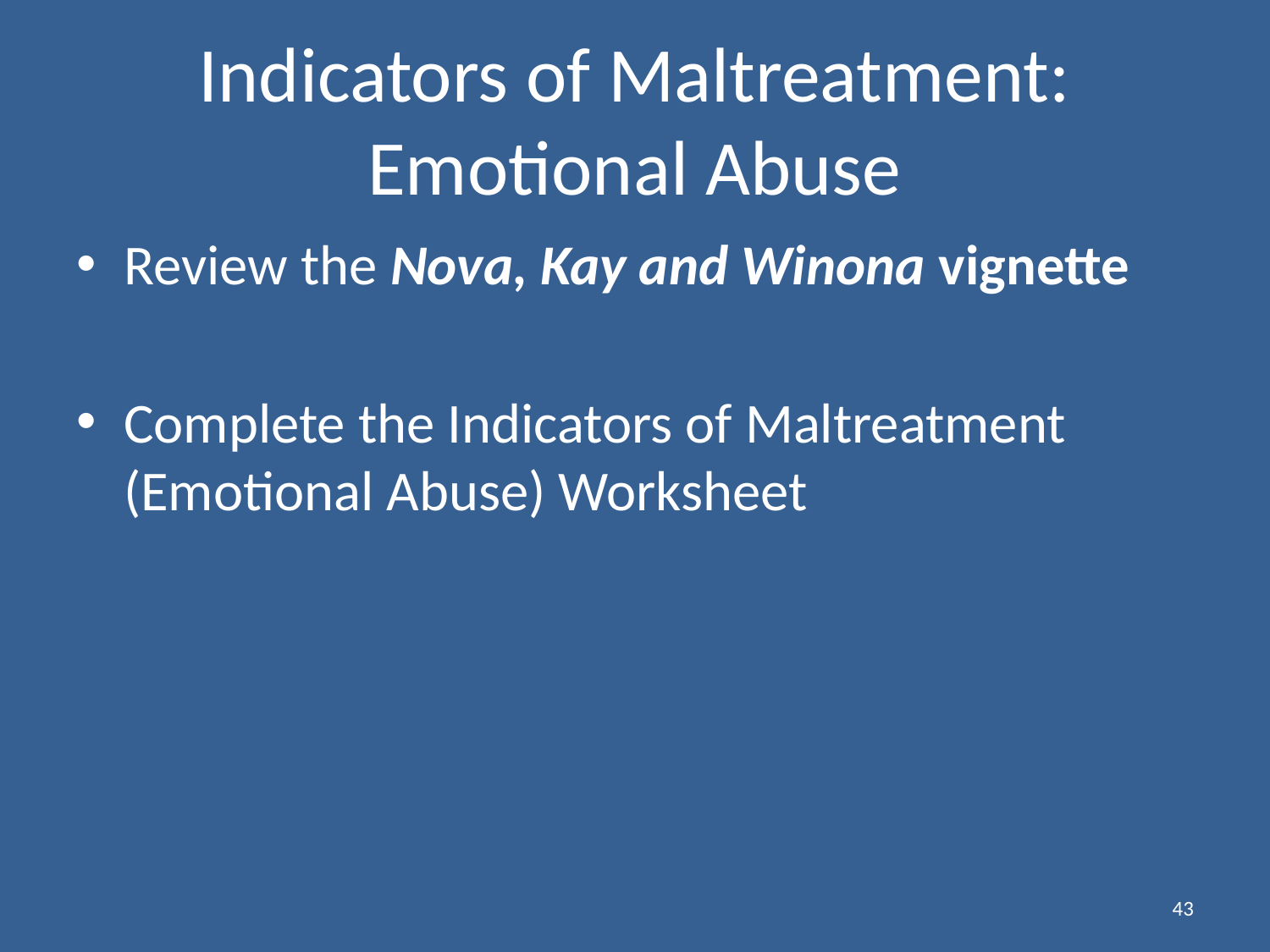

# Indicators of Maltreatment: Emotional Abuse
Review the Nova, Kay and Winona vignette

Complete the Indicators of Maltreatment (Emotional Abuse) Worksheet

43